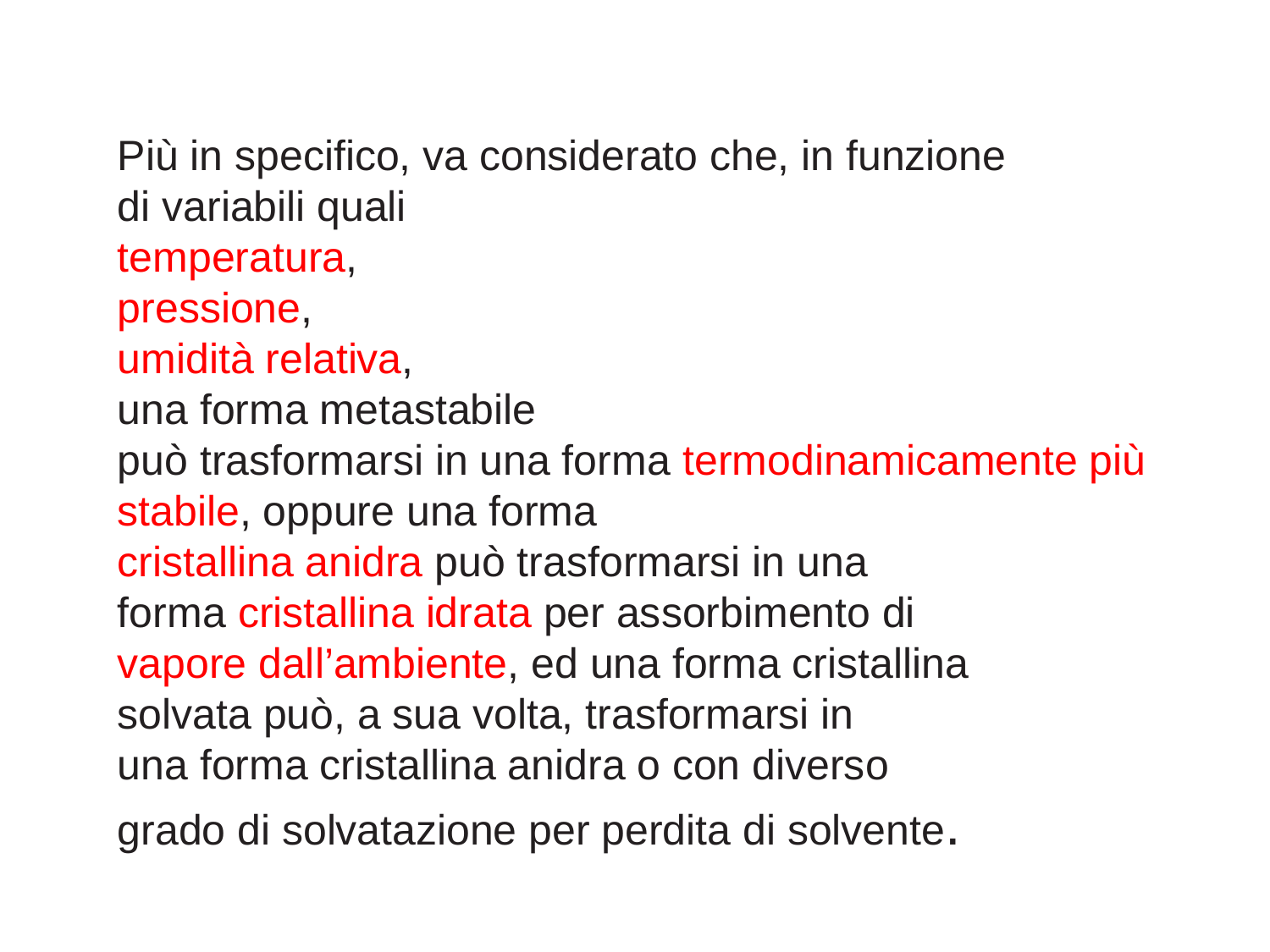

Più in specifico, va considerato che, in funzione
di variabili quali
temperatura,
pressione,
umidità relativa,
una forma metastabile
può trasformarsi in una forma termodinamicamente più stabile, oppure una forma
cristallina anidra può trasformarsi in una
forma cristallina idrata per assorbimento di
vapore dall’ambiente, ed una forma cristallina
solvata può, a sua volta, trasformarsi in
una forma cristallina anidra o con diverso
grado di solvatazione per perdita di solvente.